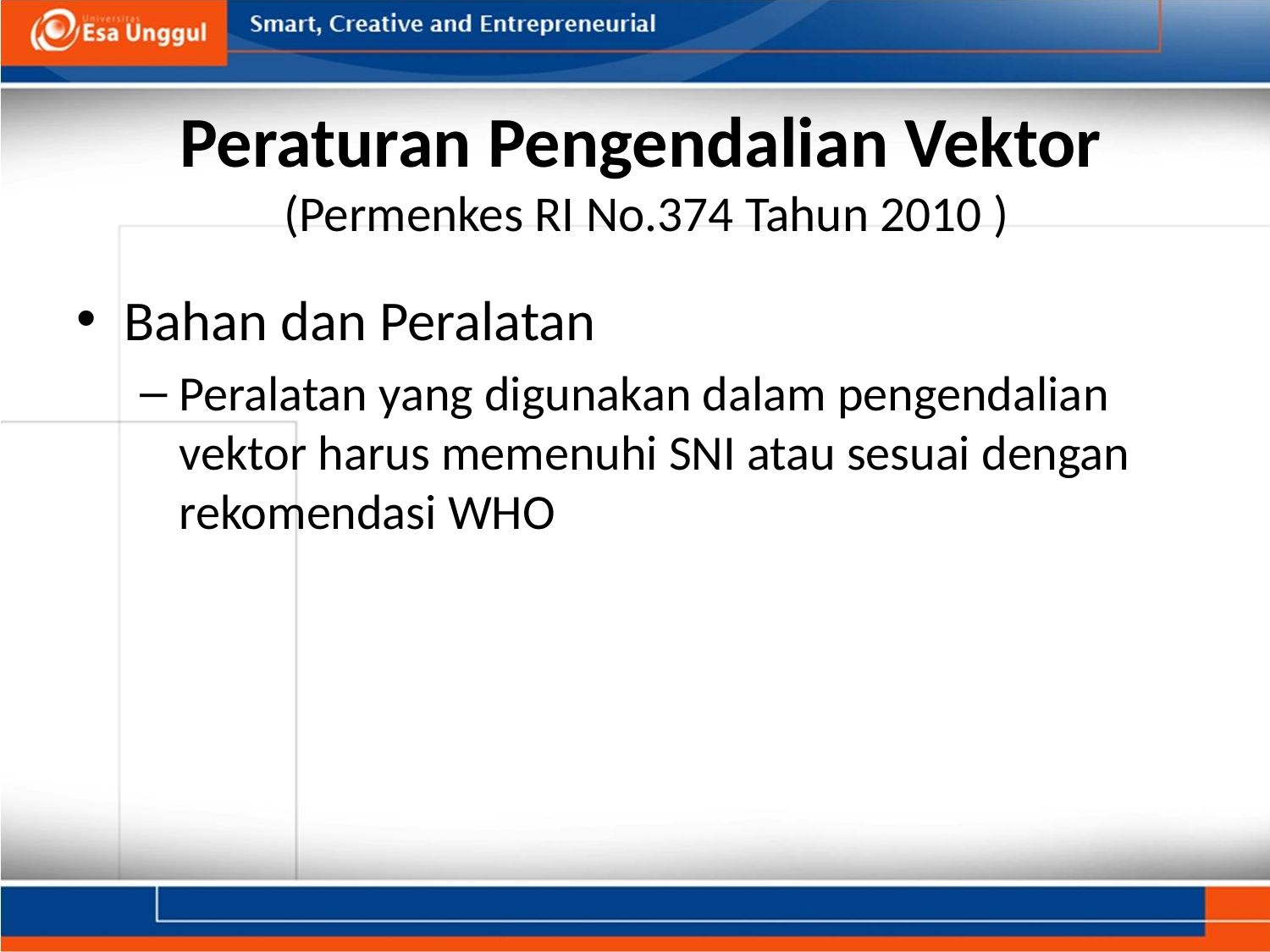

# Peraturan Pengendalian Vektor (Permenkes RI No.374 Tahun 2010 )
Bahan dan Peralatan
Peralatan yang digunakan dalam pengendalian vektor harus memenuhi SNI atau sesuai dengan rekomendasi WHO